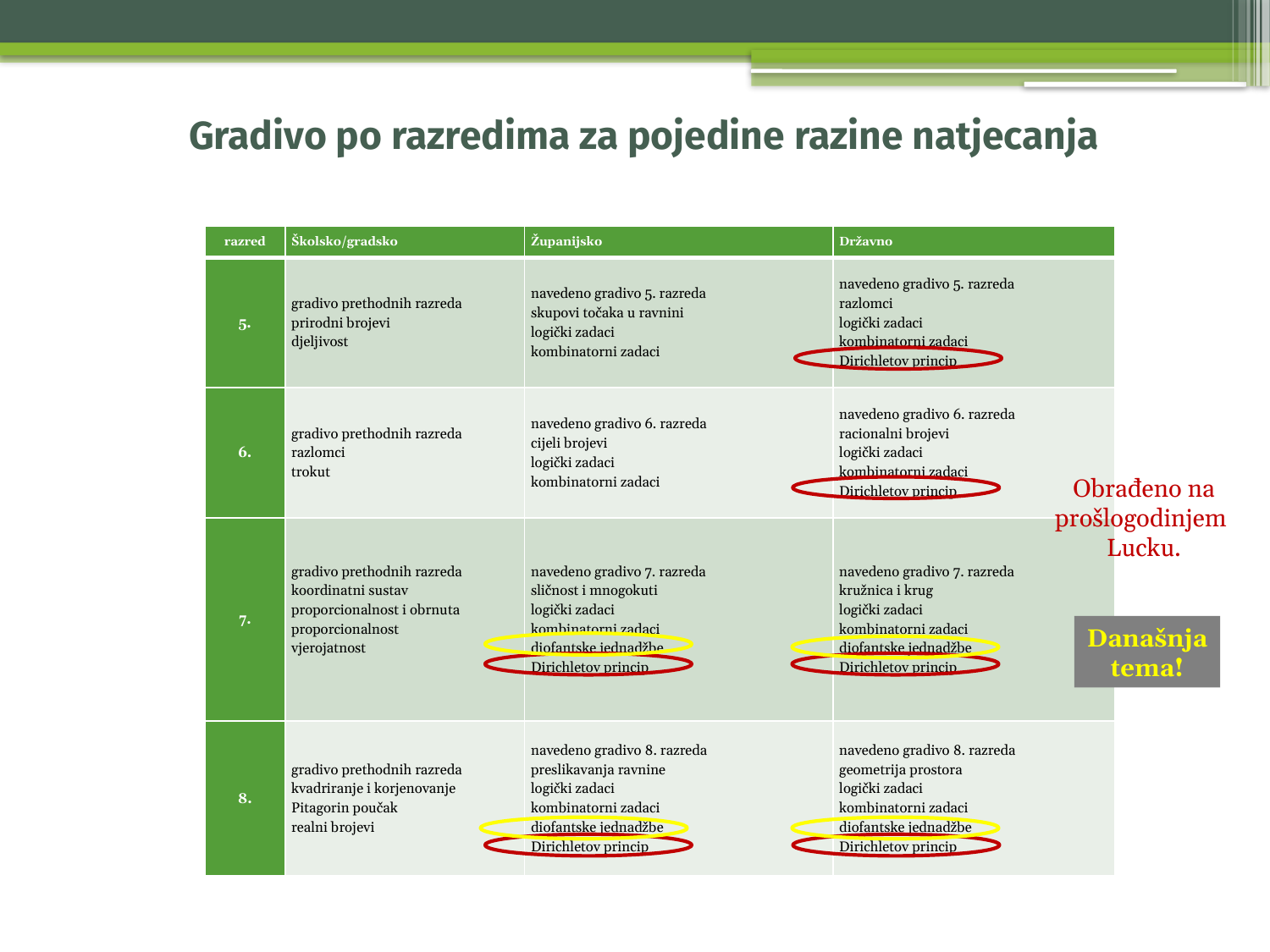

# Gradivo po razredima za pojedine razine natjecanja
| razred | Školsko/gradsko | Županijsko | Državno |
| --- | --- | --- | --- |
| 5. | gradivo prethodnih razreda prirodni brojevi djeljivost | navedeno gradivo 5. razreda skupovi točaka u ravnini logički zadaci kombinatorni zadaci | navedeno gradivo 5. razreda razlomci logički zadaci kombinatorni zadaci Dirichletov princip |
| 6. | gradivo prethodnih razreda razlomci trokut | navedeno gradivo 6. razreda cijeli brojevi logički zadaci kombinatorni zadaci | navedeno gradivo 6. razreda racionalni brojevi logički zadaci kombinatorni zadaci Dirichletov princip |
| 7. | gradivo prethodnih razreda koordinatni sustav proporcionalnost i obrnuta proporcionalnost vjerojatnost | navedeno gradivo 7. razreda sličnost i mnogokuti logički zadaci kombinatorni zadaci diofantske jednadžbe Dirichletov princip | navedeno gradivo 7. razreda kružnica i krug logički zadaci kombinatorni zadaci diofantske jednadžbe Dirichletov princip |
| 8. | gradivo prethodnih razreda kvadriranje i korjenovanje Pitagorin poučak realni brojevi | navedeno gradivo 8. razreda preslikavanja ravnine logički zadaci kombinatorni zadaci diofantske jednadžbe Dirichletov princip | navedeno gradivo 8. razreda geometrija prostora logički zadaci kombinatorni zadaci diofantske jednadžbe Dirichletov princip |

Obrađeno na
prošlogodinjem
Lucku.

Današnja
tema!